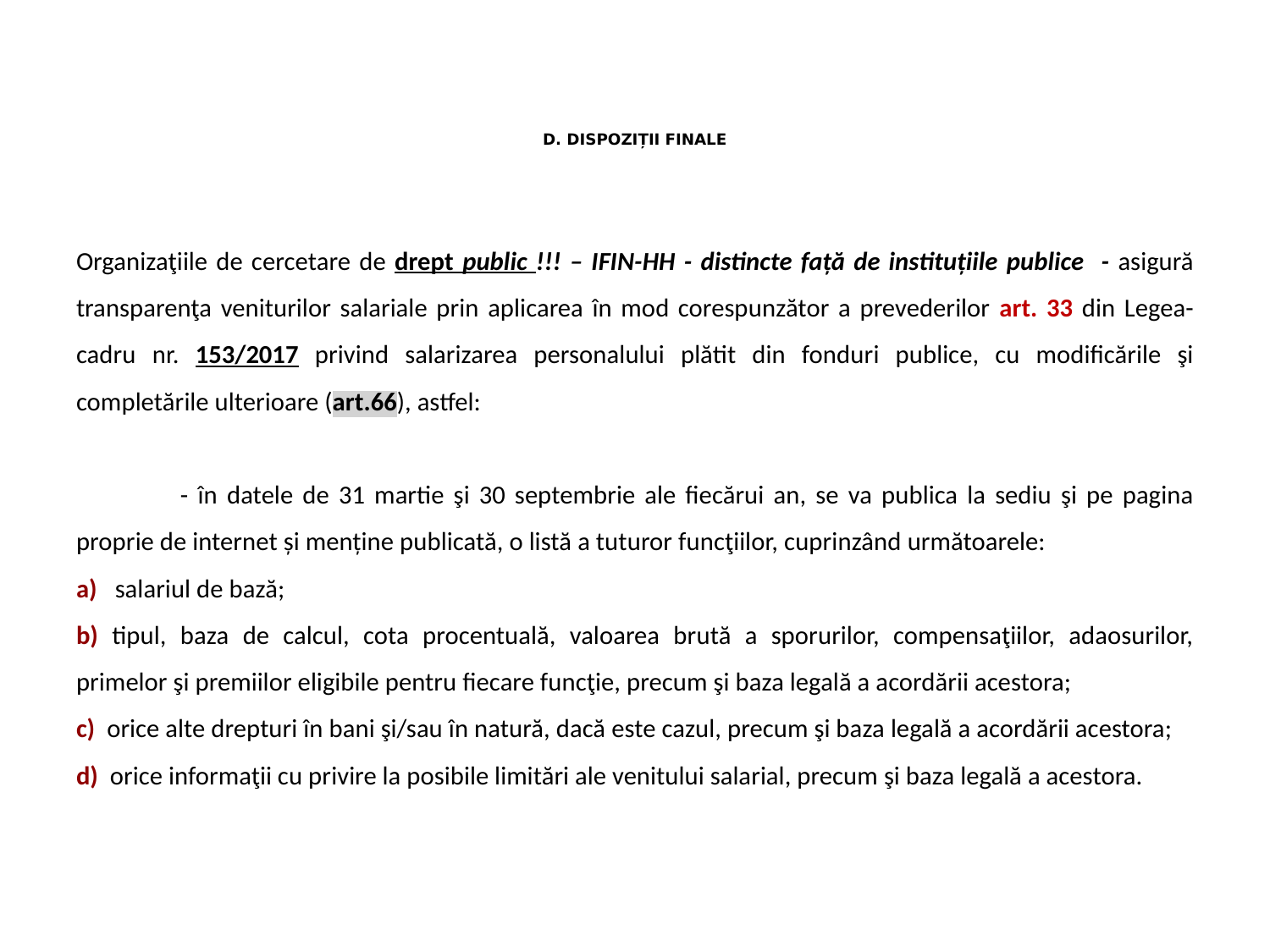

# D. DISPOZIȚII FINALE
Organizaţiile de cercetare de drept public !!! – IFIN-HH - distincte față de instituțiile publice  - asigură transparenţa veniturilor salariale prin aplicarea în mod corespunzător a prevederilor art. 33 din Legea-cadru nr. 153/2017 privind salarizarea personalului plătit din fonduri publice, cu modificările şi completările ulterioare (art.66), astfel:

	- în datele de 31 martie şi 30 septembrie ale fiecărui an, se va publica la sediu şi pe pagina proprie de internet și menține publicată, o listă a tuturor funcţiilor, cuprinzând următoarele:
a)   salariul de bază;
b) tipul, baza de calcul, cota procentuală, valoarea brută a sporurilor, compensaţiilor, adaosurilor, primelor şi premiilor eligibile pentru fiecare funcţie, precum şi baza legală a acordării acestora;
c)  orice alte drepturi în bani şi/sau în natură, dacă este cazul, precum şi baza legală a acordării acestora;
d)  orice informaţii cu privire la posibile limitări ale venitului salarial, precum şi baza legală a acestora.